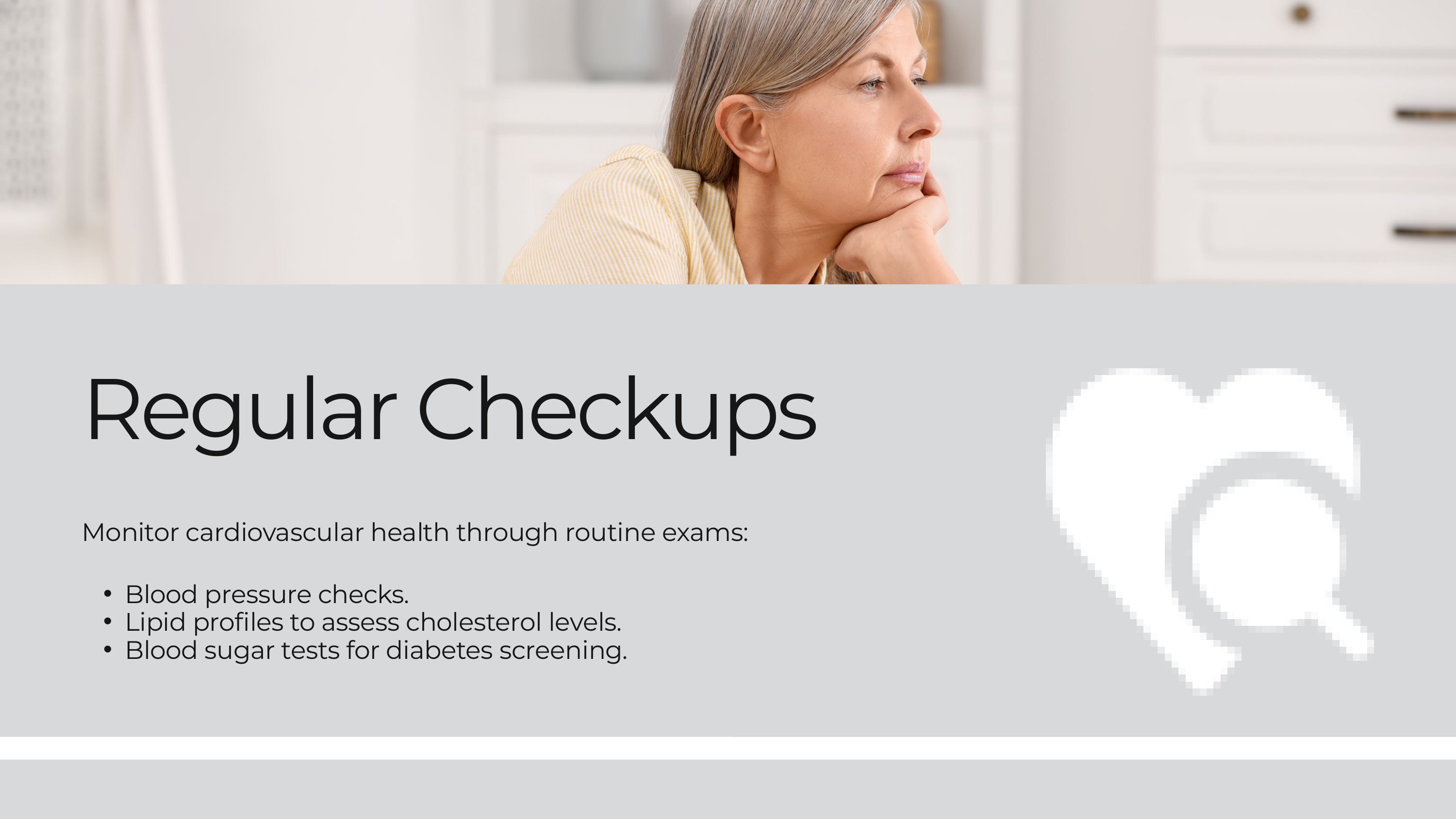

Regular Checkups
Monitor cardiovascular health through routine exams:
Blood pressure checks.
Lipid profiles to assess cholesterol levels.
Blood sugar tests for diabetes screening.